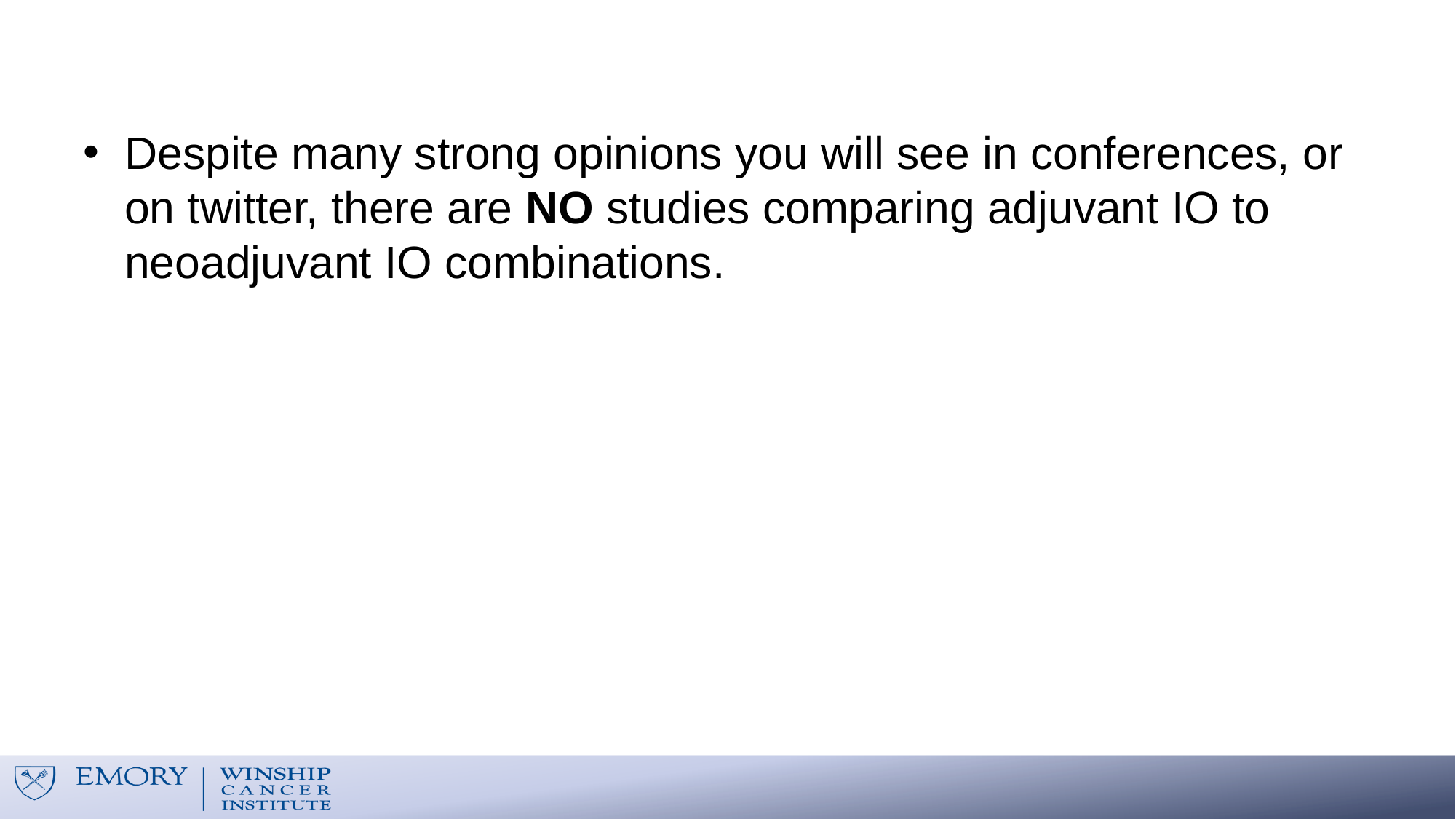

#
Despite many strong opinions you will see in conferences, or on twitter, there are NO studies comparing adjuvant IO to neoadjuvant IO combinations.